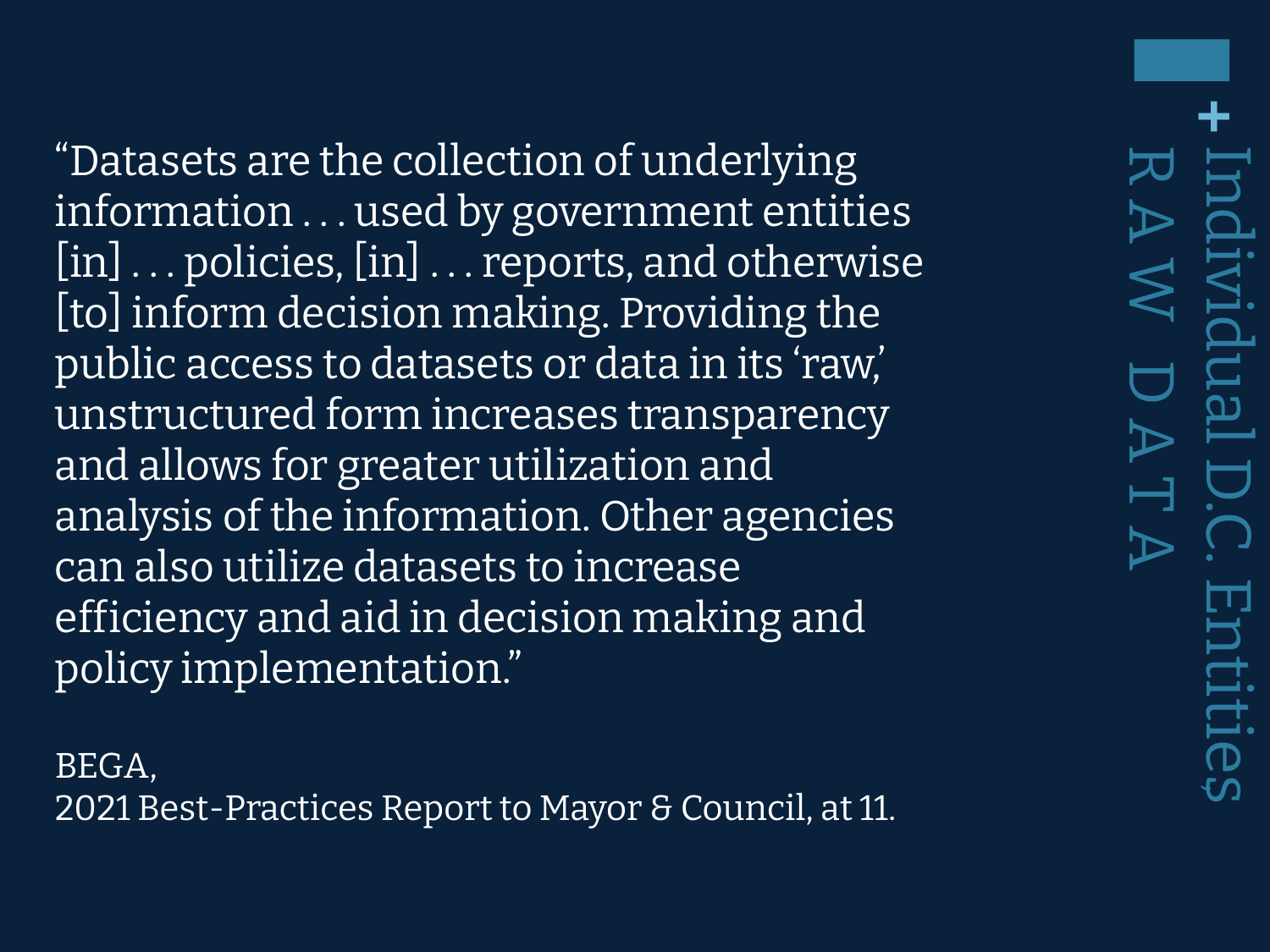

“Datasets are the collection of underlying information . . . used by government entities [in] . . . policies, [in] . . . reports, and otherwise [to] inform decision making. Providing the public access to datasets or data in its ‘raw,’ unstructured form increases transparency and allows for greater utilization and analysis of the information. Other agencies can also utilize datasets to increase efficiency and aid in decision making and policy implementation.”

BEGA,
2021 Best-Practices Report to Mayor & Council, at 11.

# Enterprise Datasets = Individual D.C. Entities, R A W   D A T A